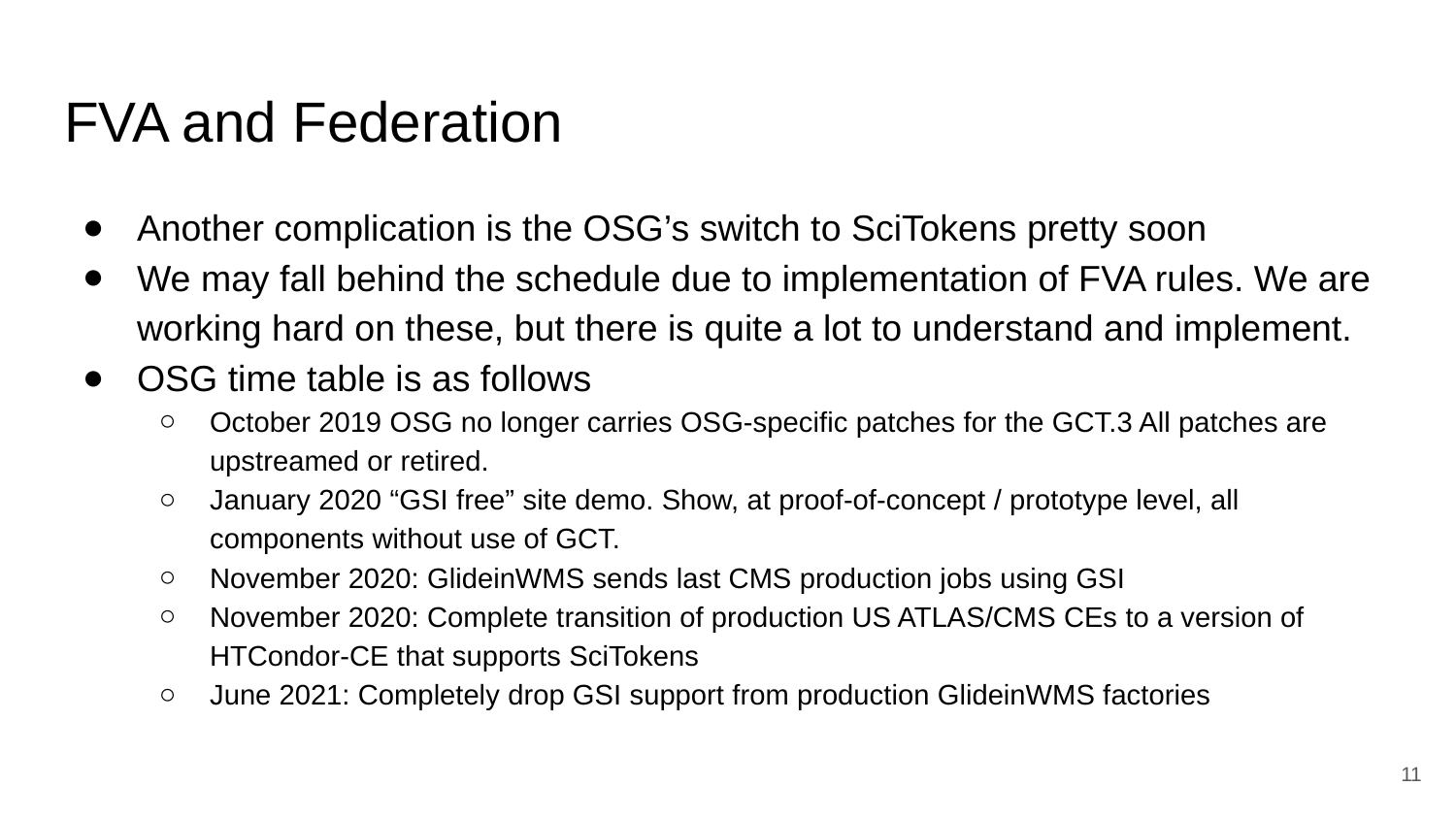

# FVA and Federation
Another complication is the OSG’s switch to SciTokens pretty soon
We may fall behind the schedule due to implementation of FVA rules. We are working hard on these, but there is quite a lot to understand and implement.
OSG time table is as follows
October 2019​ OSG no longer carries OSG-specific patches for the GCT.3 All patches are upstreamed or retired.
January 2020​ “GSI free” site demo. Show, at proof-of-concept / prototype level, all components without use of GCT.
November 2020: GlideinWMS sends last CMS production jobs using GSI
November 2020: Complete transition of production US ATLAS/CMS CEs to a version of HTCondor-CE that supports SciTokens
June 2021: Completely drop GSI support from production GlideinWMS factories

11